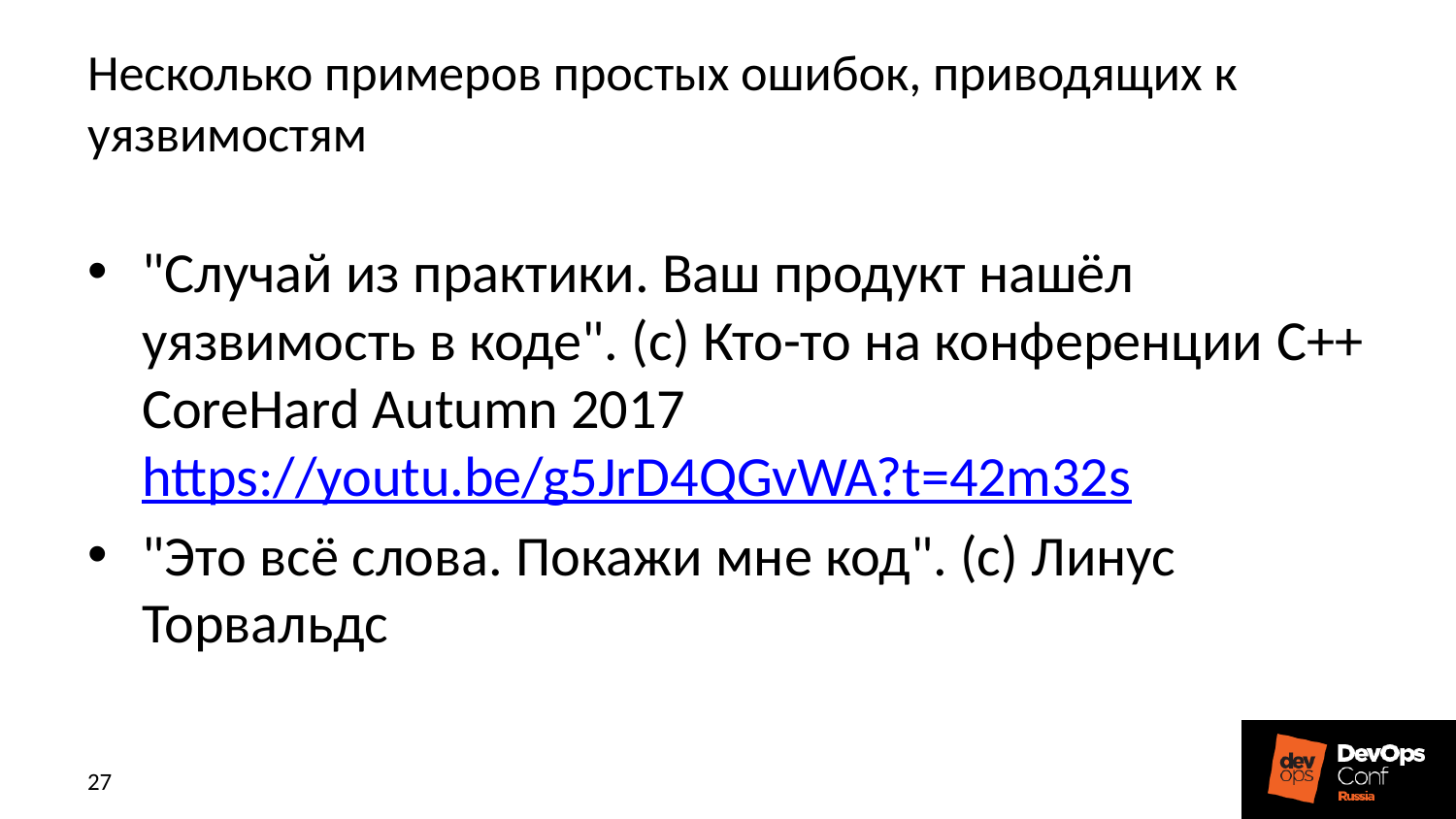

# Несколько примеров простых ошибок, приводящих к уязвимостям
"Случай из практики. Ваш продукт нашёл уязвимость в коде". (с) Кто-то на конференции C++ CoreHard Autumn 2017
https://youtu.be/g5JrD4QGvWA?t=42m32s
"Это всё слова. Покажи мне код". (c) Линус Торвальдс
27